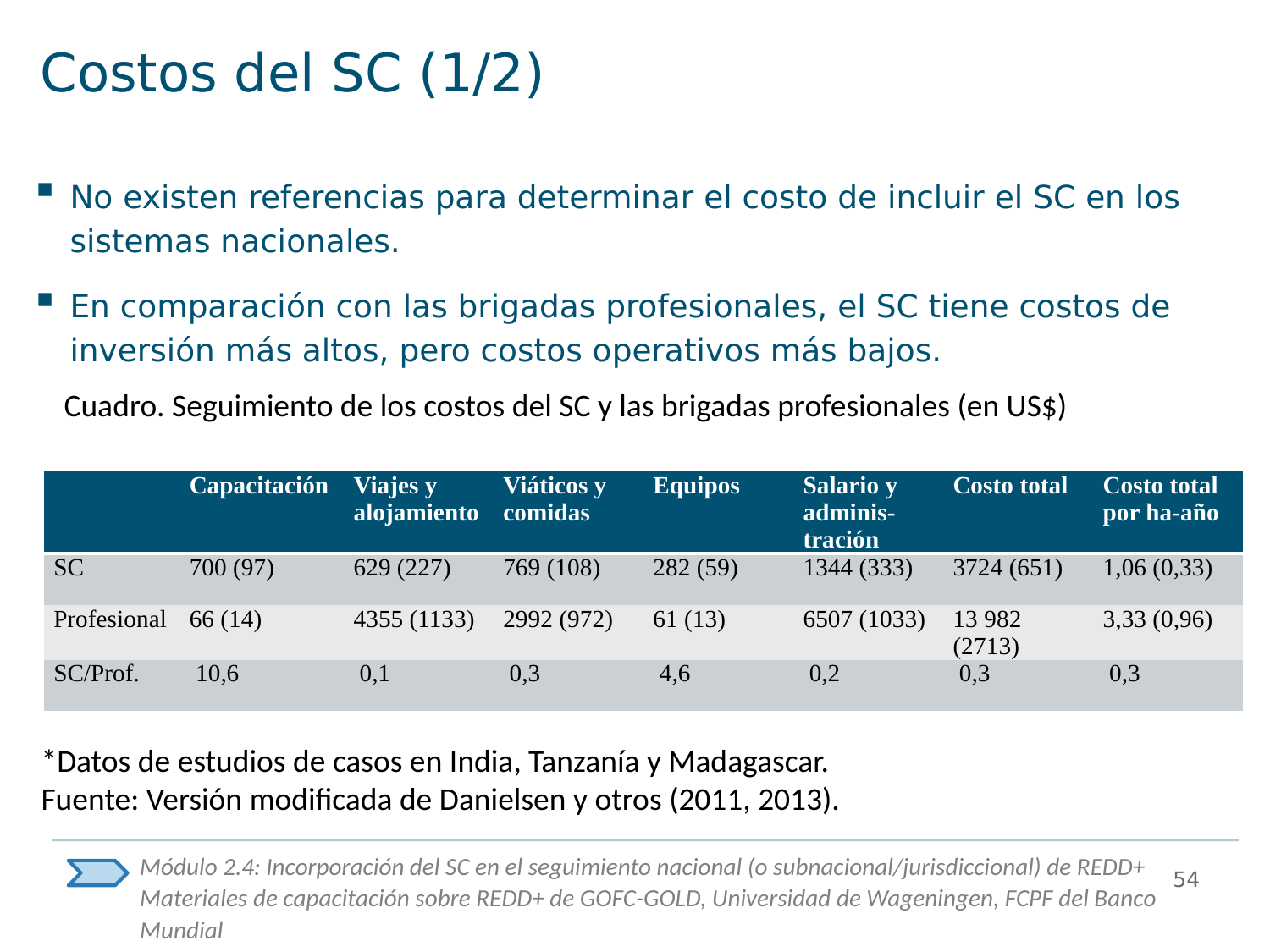

# Costos del SC (1/2)
No existen referencias para determinar el costo de incluir el SC en los sistemas nacionales.
En comparación con las brigadas profesionales, el SC tiene costos de inversión más altos, pero costos operativos más bajos.

Cuadro. Seguimiento de los costos del SC y las brigadas profesionales (en US$)
|  | Capacitación | Viajes y alojamiento | Viáticos y comidas | Equipos | Salario y adminis-tración | Costo total | Costo total por ha-año |
| --- | --- | --- | --- | --- | --- | --- | --- |
| SC | 700 (97) | 629 (227) | 769 (108) | 282 (59) | 1344 (333) | 3724 (651) | 1,06 (0,33) |
| Profesional | 66 (14) | 4355 (1133) | 2992 (972) | 61 (13) | 6507 (1033) | 13 982 (2713) | 3,33 (0,96) |
| SC/Prof. | 10,6 | 0,1 | 0,3 | 4,6 | 0,2 | 0,3 | 0,3 |
*Datos de estudios de casos en India, Tanzanía y Madagascar.
Fuente: Versión modificada de Danielsen y otros (2011, 2013).